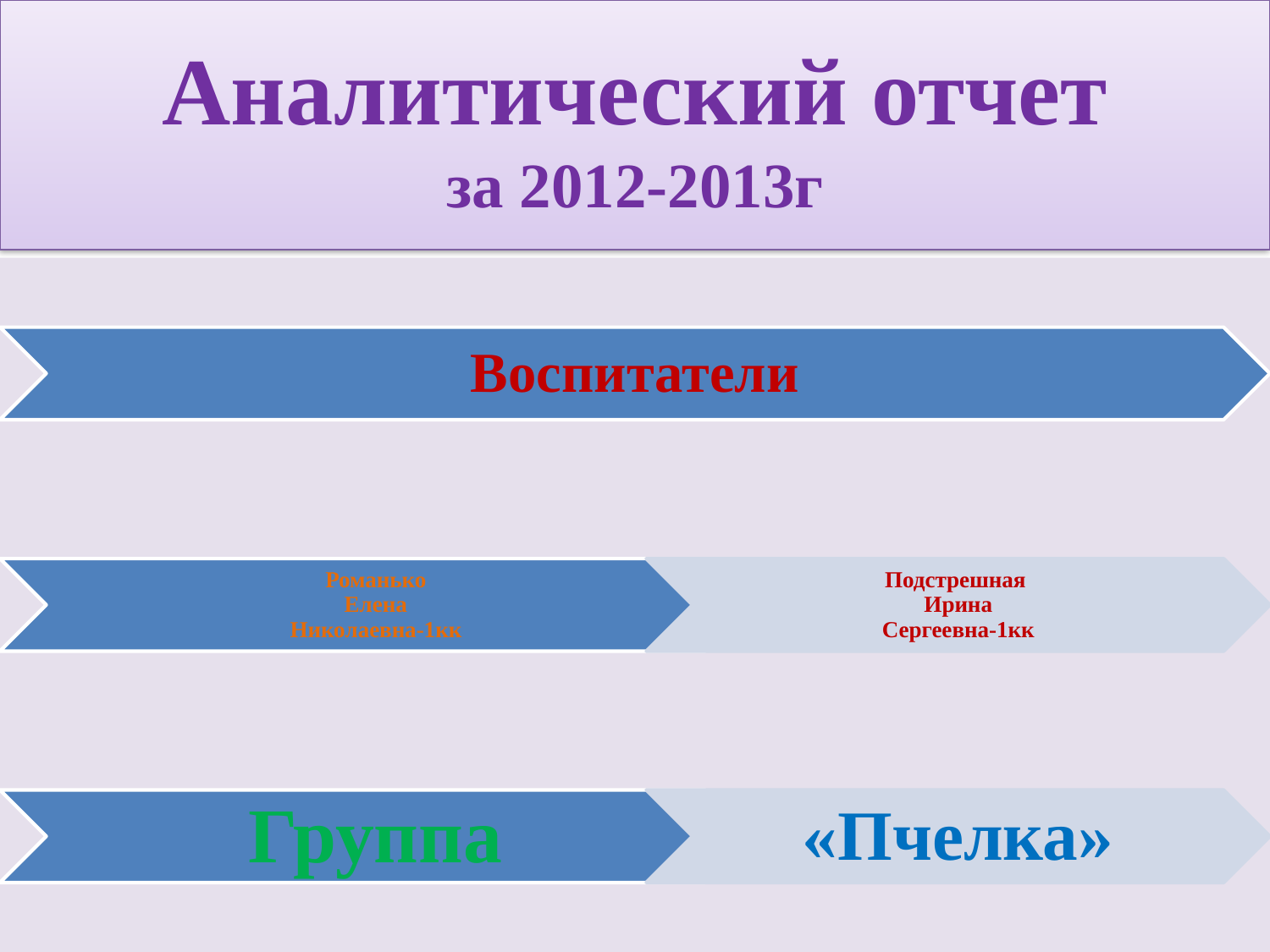

# Аналитический отчет за 2012-2013г
Романько
Елена
Николаевна-1кк
Подстрешная
Ирина
Сергеевна-1кк
Группа
«Пчелка»
Воспитатели